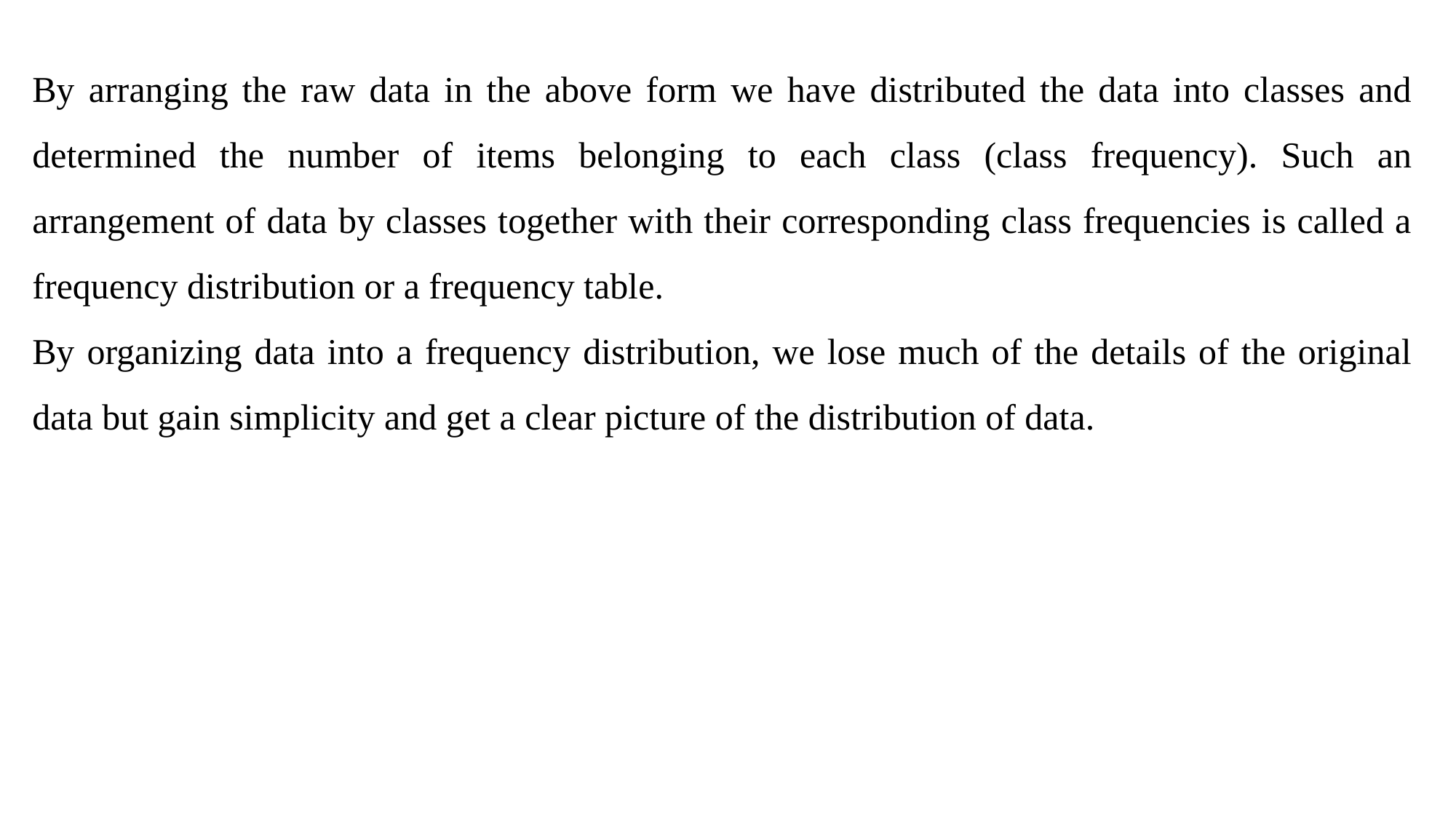

By arranging the raw data in the above form we have distributed the data into classes and determined the number of items belonging to each class (class frequency). Such an arrangement of data by classes together with their corresponding class frequencies is called a frequency distribution or a frequency table.
By organizing data into a frequency distribution, we lose much of the details of the original data but gain simplicity and get a clear picture of the distribution of data.